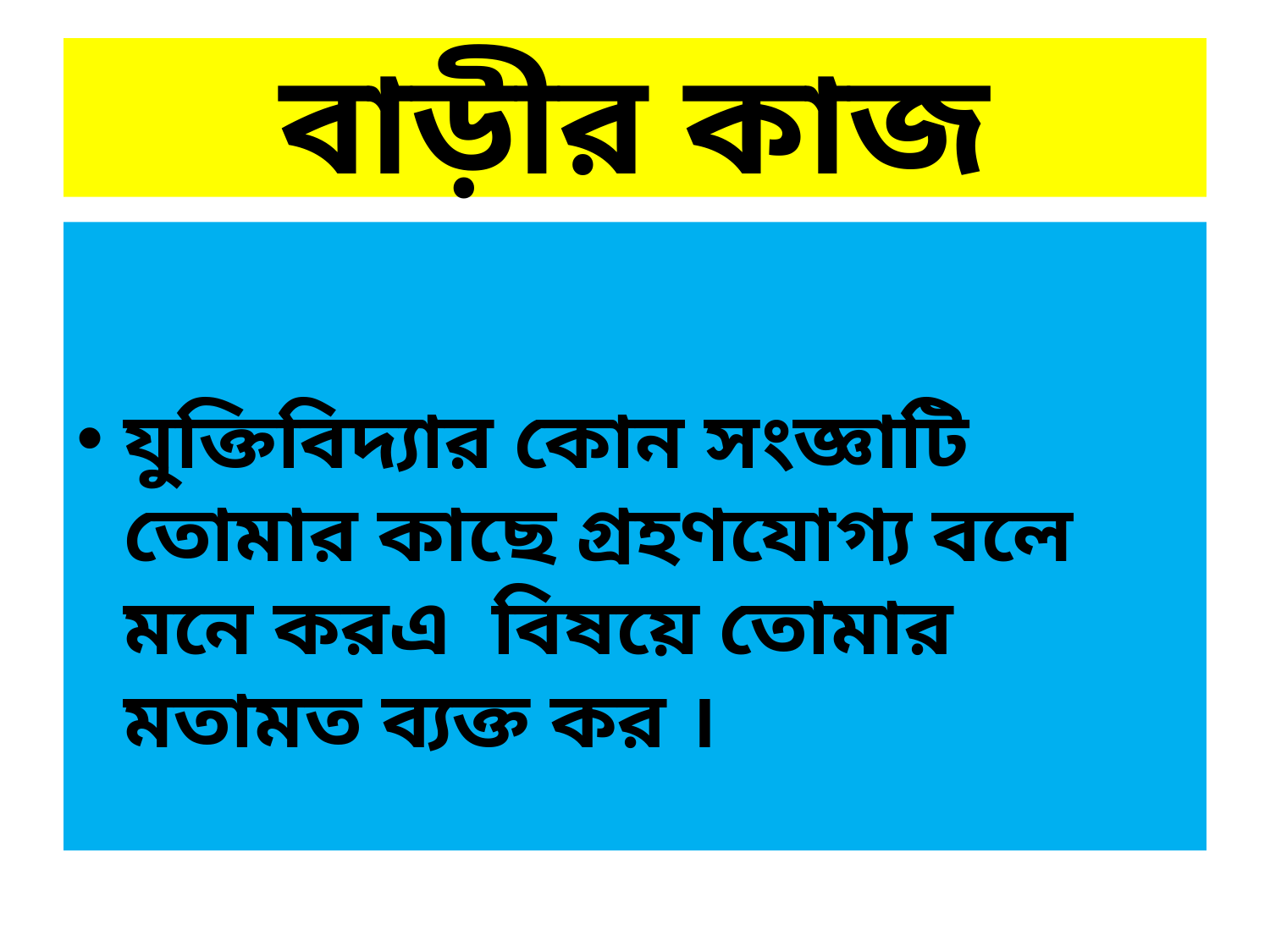

# বাড়ীর কাজ

যুক্তিবিদ্যার কোন সংজ্ঞাটি তোমার কাছে গ্রহণযোগ্য বলে মনে করএ  বিষয়ে তোমার মতামত ব্যক্ত কর ।